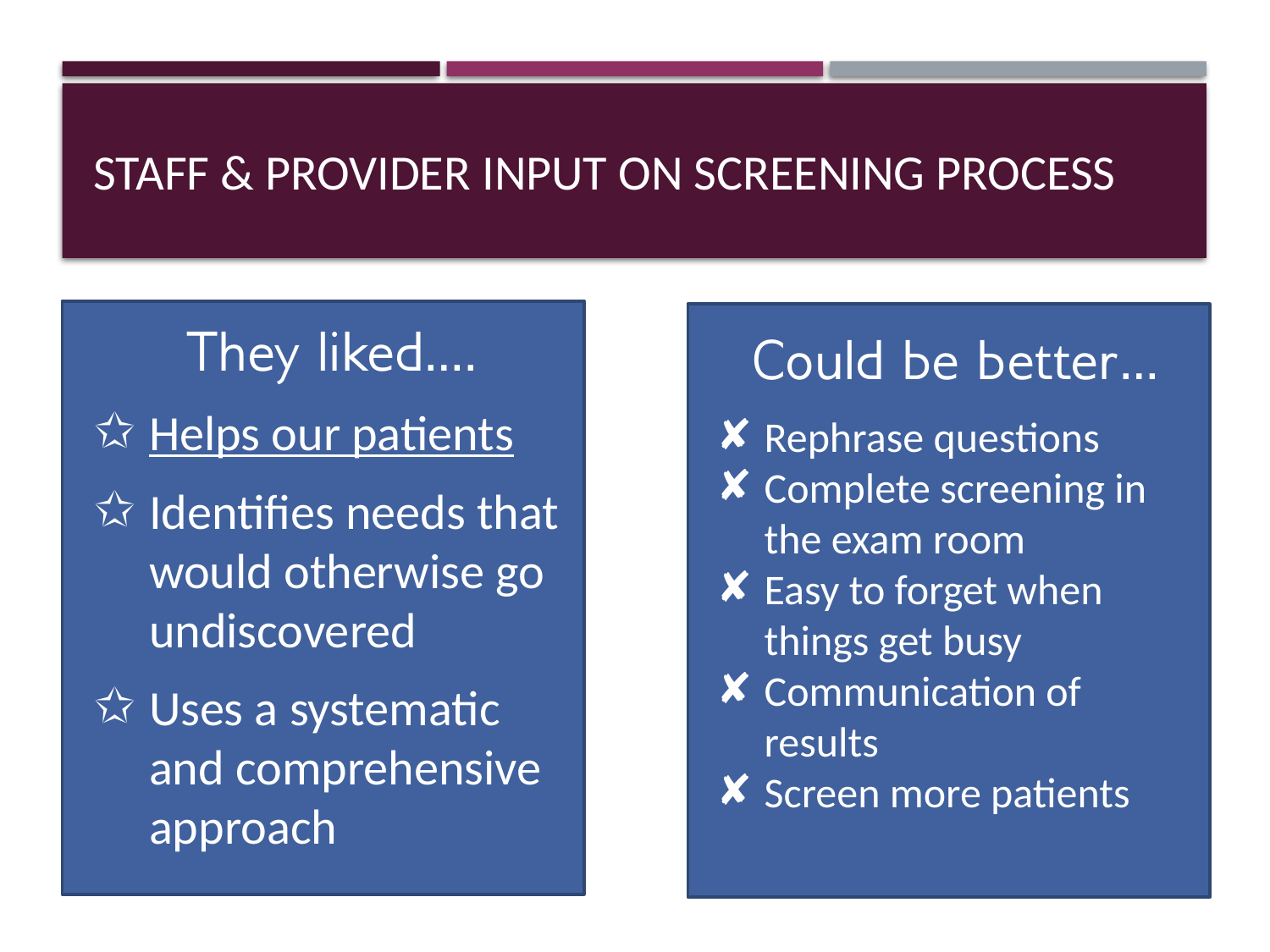

# Staff & Provider Input on Screening Process

They liked….

Helps our patients

Identifies needs that would otherwise go undiscovered

Uses a systematic and comprehensive approach

Could be better…

Rephrase questions
Complete screening in the exam room
Easy to forget when things get busy
Communication of results
Screen more patients